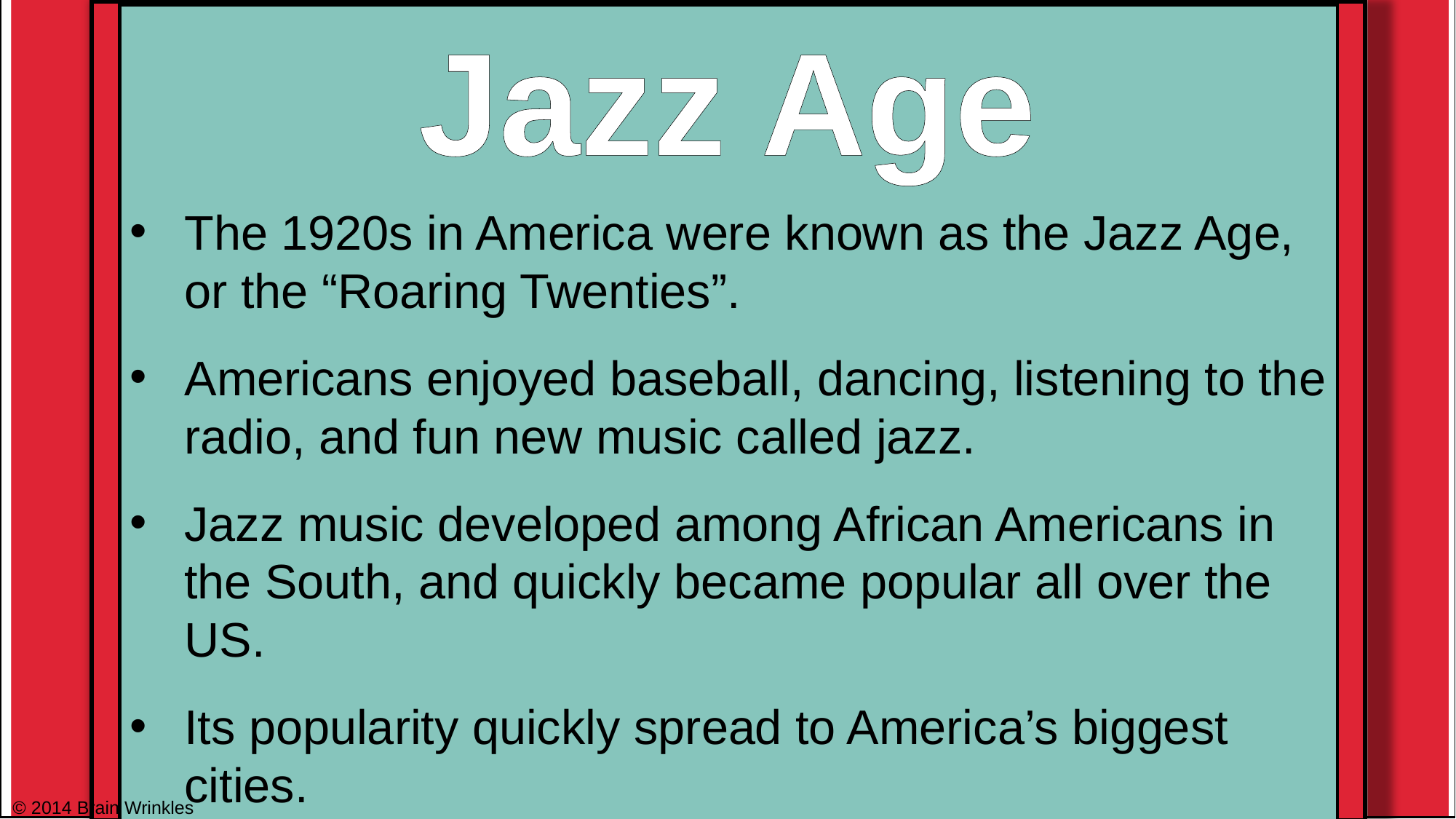

Jazz Age

The 1920s in America were known as the Jazz Age, or the “Roaring Twenties”.

Americans enjoyed baseball, dancing, listening to the radio, and fun new music called jazz.

Jazz music developed among African Americans in the South, and quickly became popular all over the US.

Its popularity quickly spread to America’s biggest cities.

© 2014 Brain Wrinkles